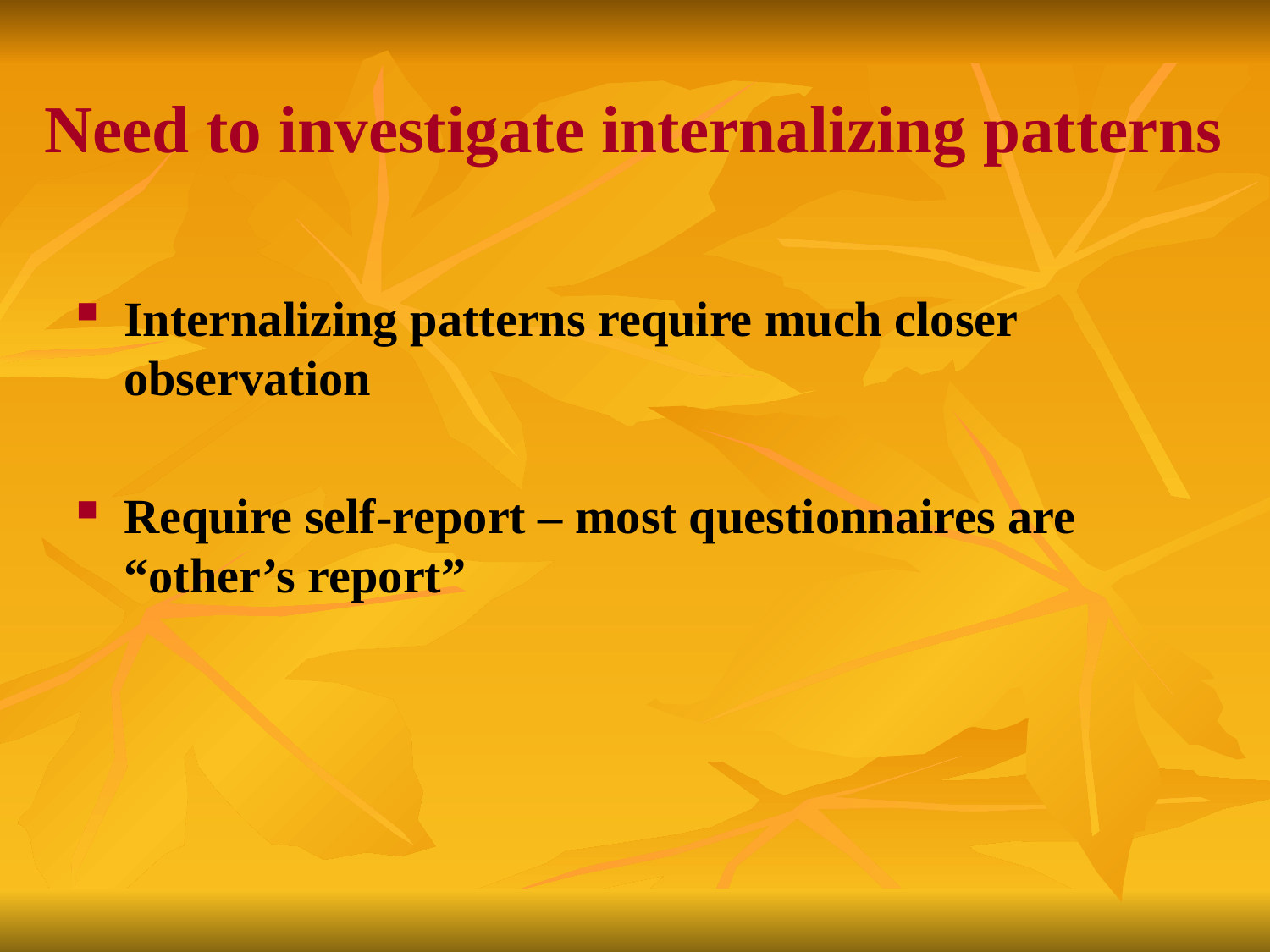

# Need to investigate internalizing patterns
Internalizing patterns require much closer observation

Require self-report – most questionnaires are “other’s report”